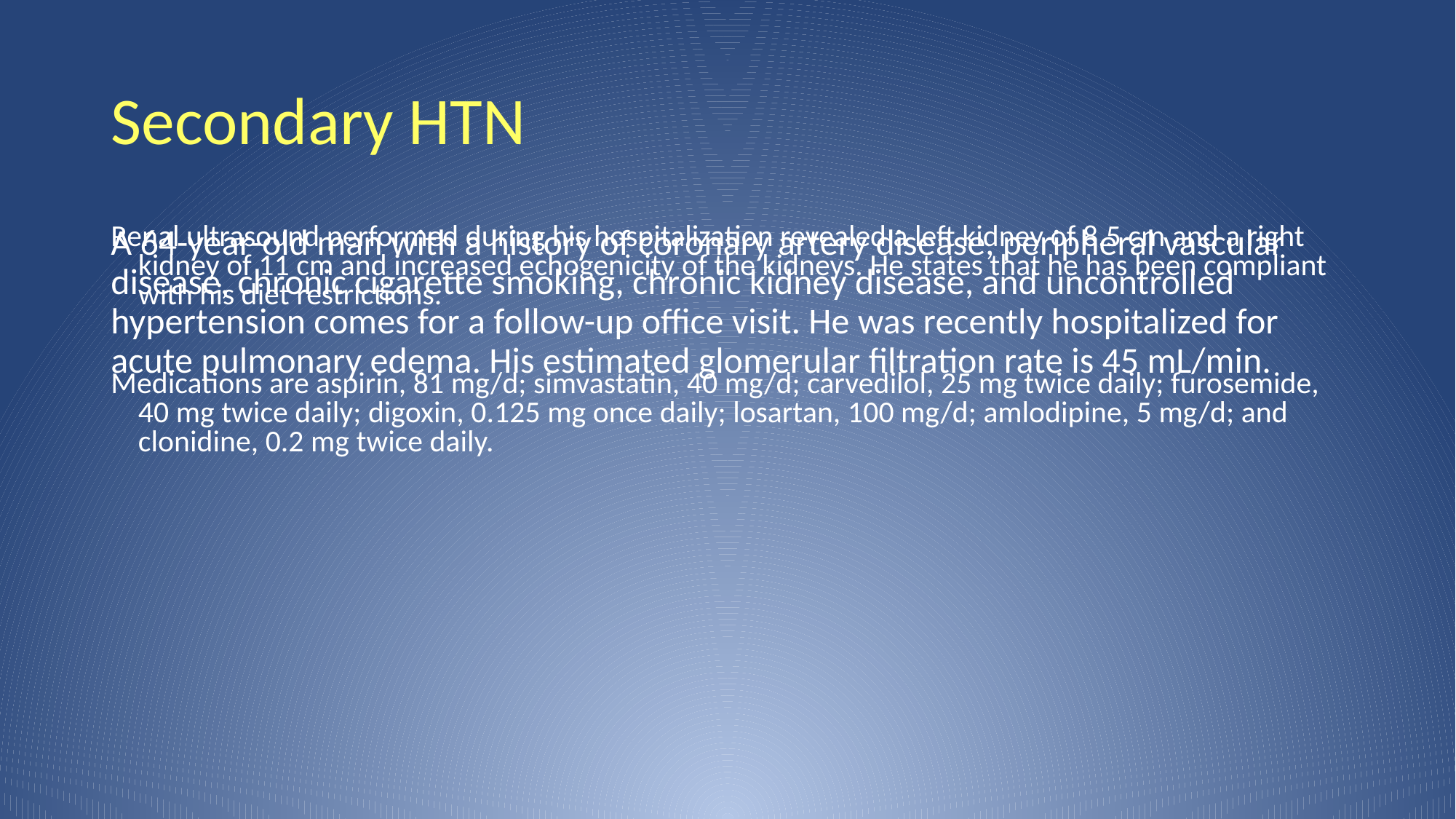

# Secondary HTN
A 64-year-old man with a history of coronary artery disease, peripheral vascular disease, chronic cigarette smoking, chronic kidney disease, and uncontrolled hypertension comes for a follow-up office visit. He was recently hospitalized for acute pulmonary edema. His estimated glomerular filtration rate is 45 mL/min.
Renal ultrasound performed during his hospitalization revealed a left kidney of 8.5 cm and a right kidney of 11 cm and increased echogenicity of the kidneys. He states that he has been compliant with his diet restrictions.

Medications are aspirin, 81 mg/d; simvastatin, 40 mg/d; carvedilol, 25 mg twice daily; furosemide, 40 mg twice daily; digoxin, 0.125 mg once daily; losartan, 100 mg/d; amlodipine, 5 mg/d; and clonidine, 0.2 mg twice daily.